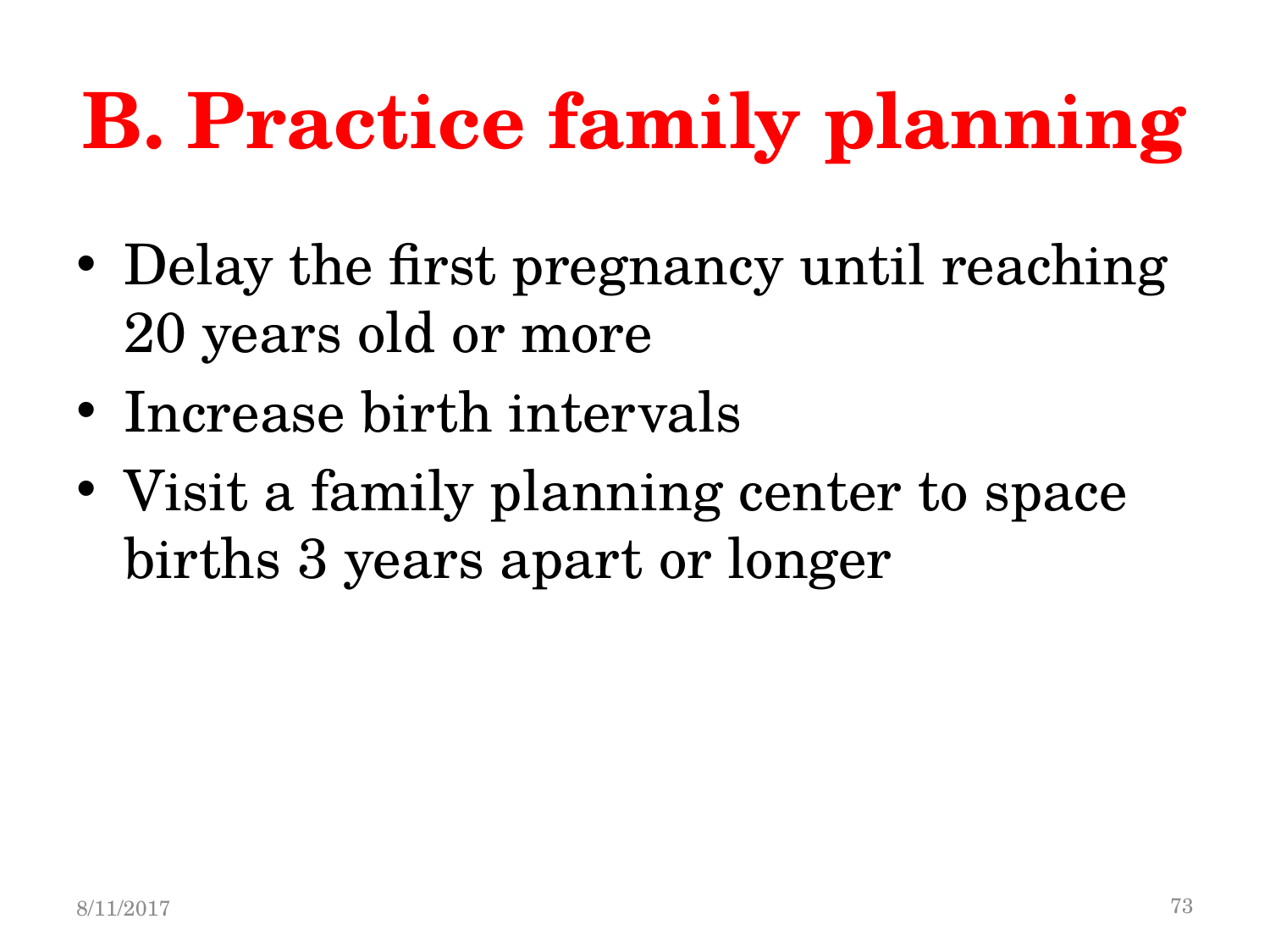

# B. Practice family planning
Delay the first pregnancy until reaching 20 years old or more
Increase birth intervals
Visit a family planning center to space births 3 years apart or longer

8/11/2017
73